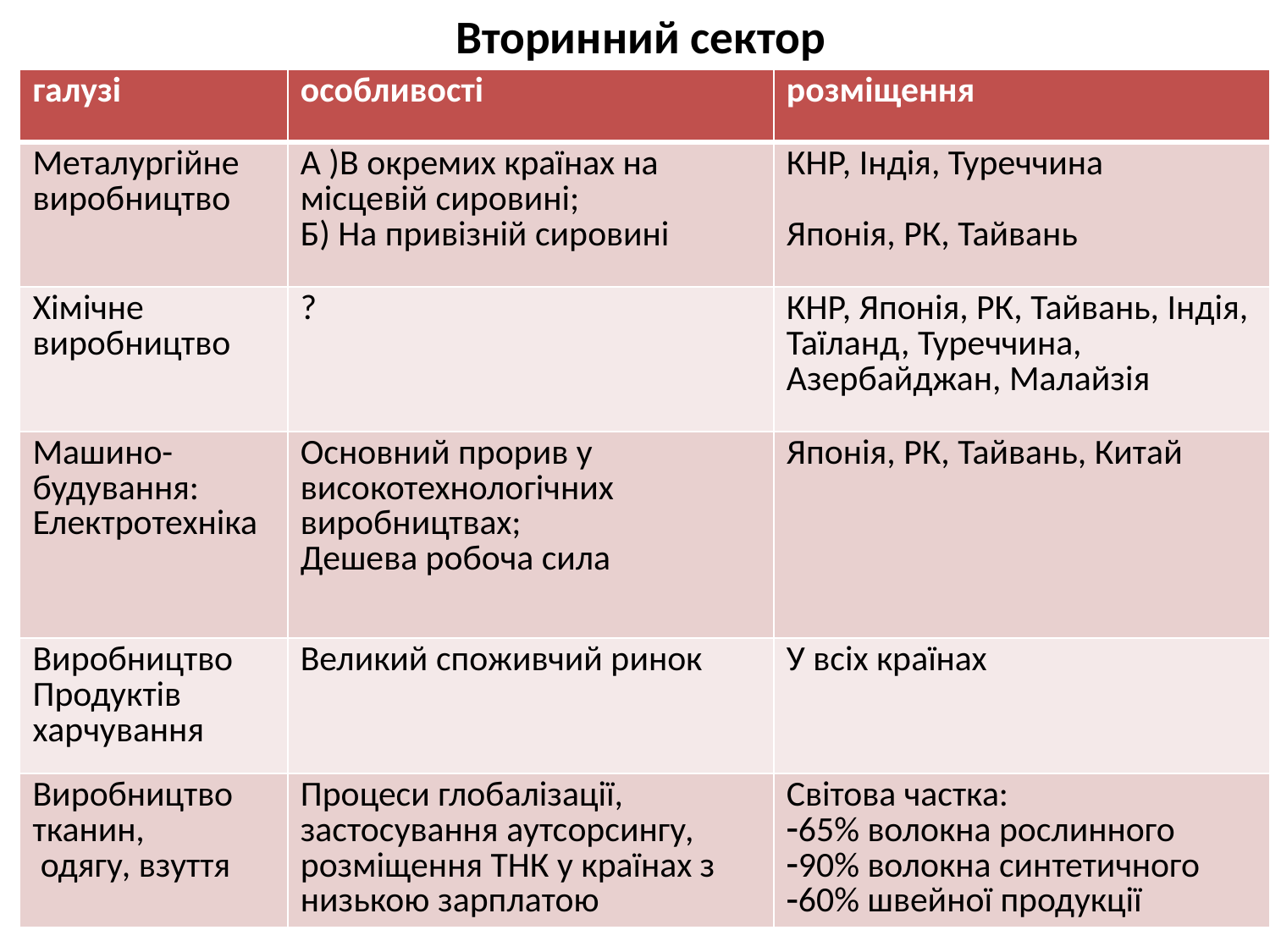

# Вторинний сектор
| галузі | особливості | розміщення |
| --- | --- | --- |
| Металургійне виробництво | А )В окремих країнах на місцевій сировині; Б) На привізній сировині | КНР, Індія, Туреччина Японія, РК, Тайвань |
| Хімічне виробництво | ? | КНР, Японія, РК, Тайвань, Індія, Таїланд, Туреччина, Азербайджан, Малайзія |
| Машино- будування: Електротехніка | Основний прорив у високотехнологічних виробництвах; Дешева робоча сила | Японія, РК, Тайвань, Китай |
| Виробництво Продуктів харчування | Великий споживчий ринок | У всіх країнах |
| Виробництво тканин, одягу, взуття | Процеси глобалізації, застосування аутсорсингу, розміщення ТНК у країнах з низькою зарплатою | Світова частка: 65% волокна рослинного 90% волокна синтетичного 60% швейної продукції |